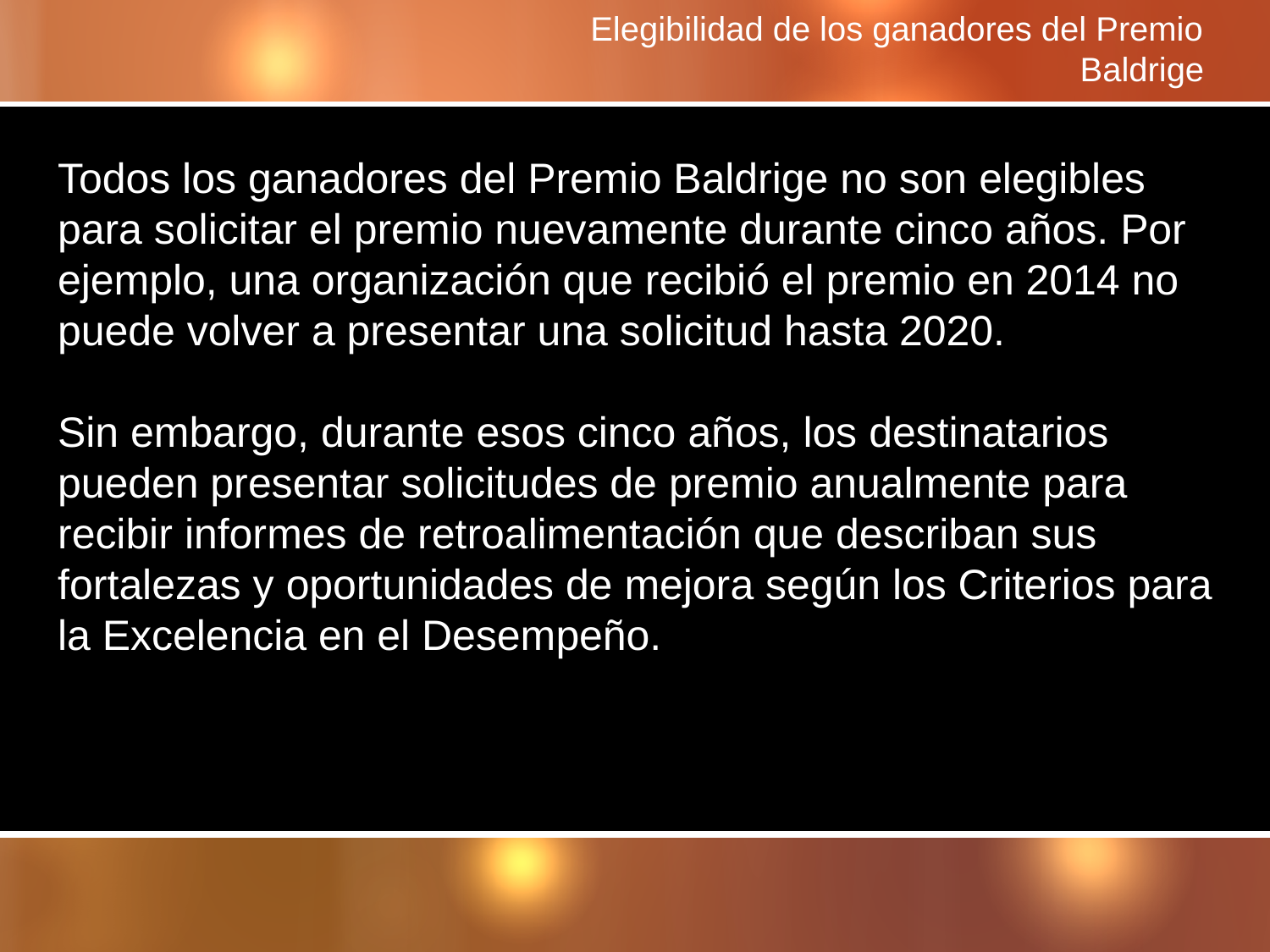

# Elegibilidad de los ganadores del Premio Baldrige
Todos los ganadores del Premio Baldrige no son elegibles para solicitar el premio nuevamente durante cinco años. Por ejemplo, una organización que recibió el premio en 2014 no puede volver a presentar una solicitud hasta 2020.

Sin embargo, durante esos cinco años, los destinatarios pueden presentar solicitudes de premio anualmente para recibir informes de retroalimentación que describan sus fortalezas y oportunidades de mejora según los Criterios para la Excelencia en el Desempeño.